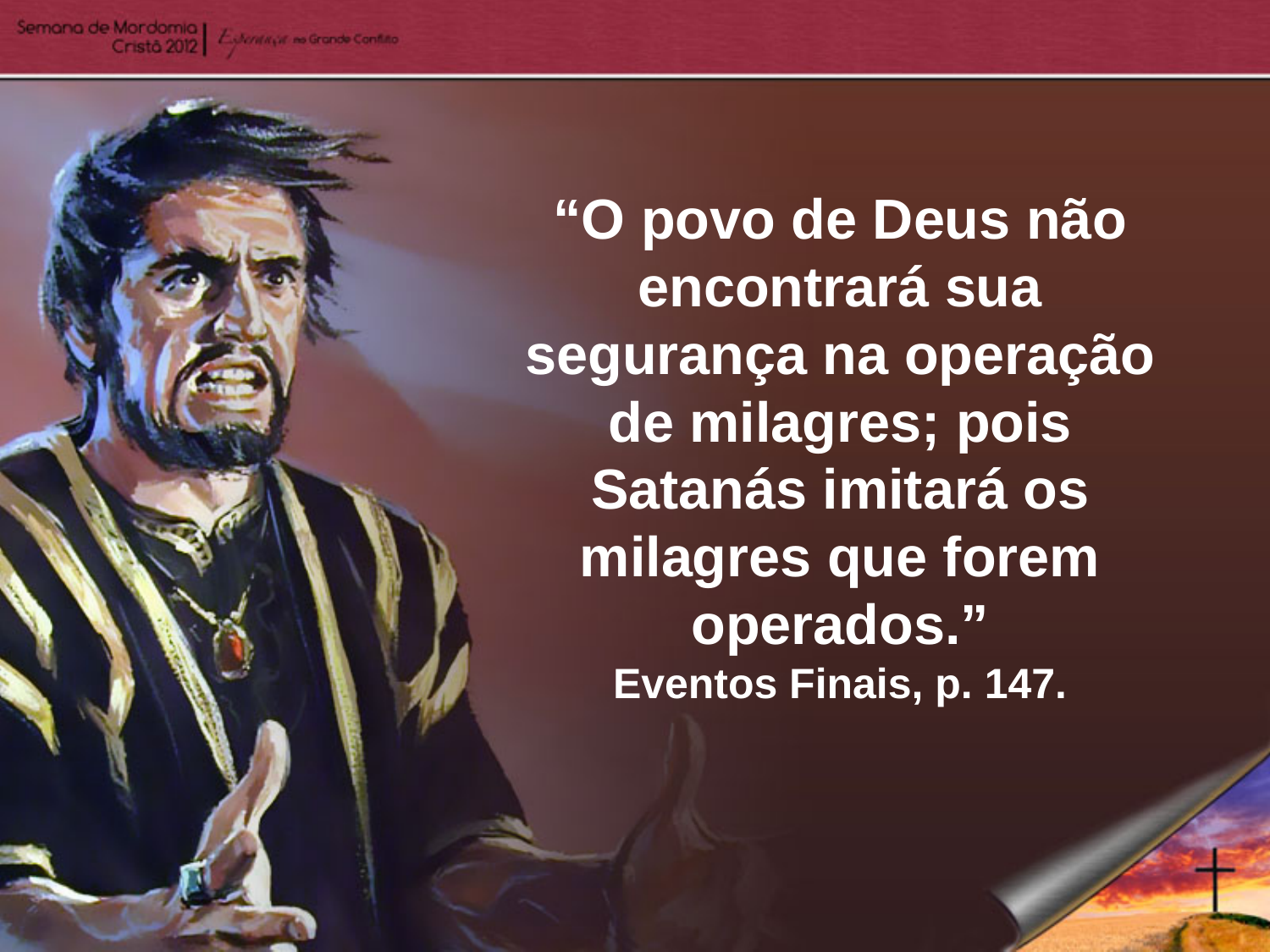

“O povo de Deus não encontrará sua segurança na operação de milagres; pois Satanás imitará os milagres que forem operados.”
Eventos Finais, p. 147.